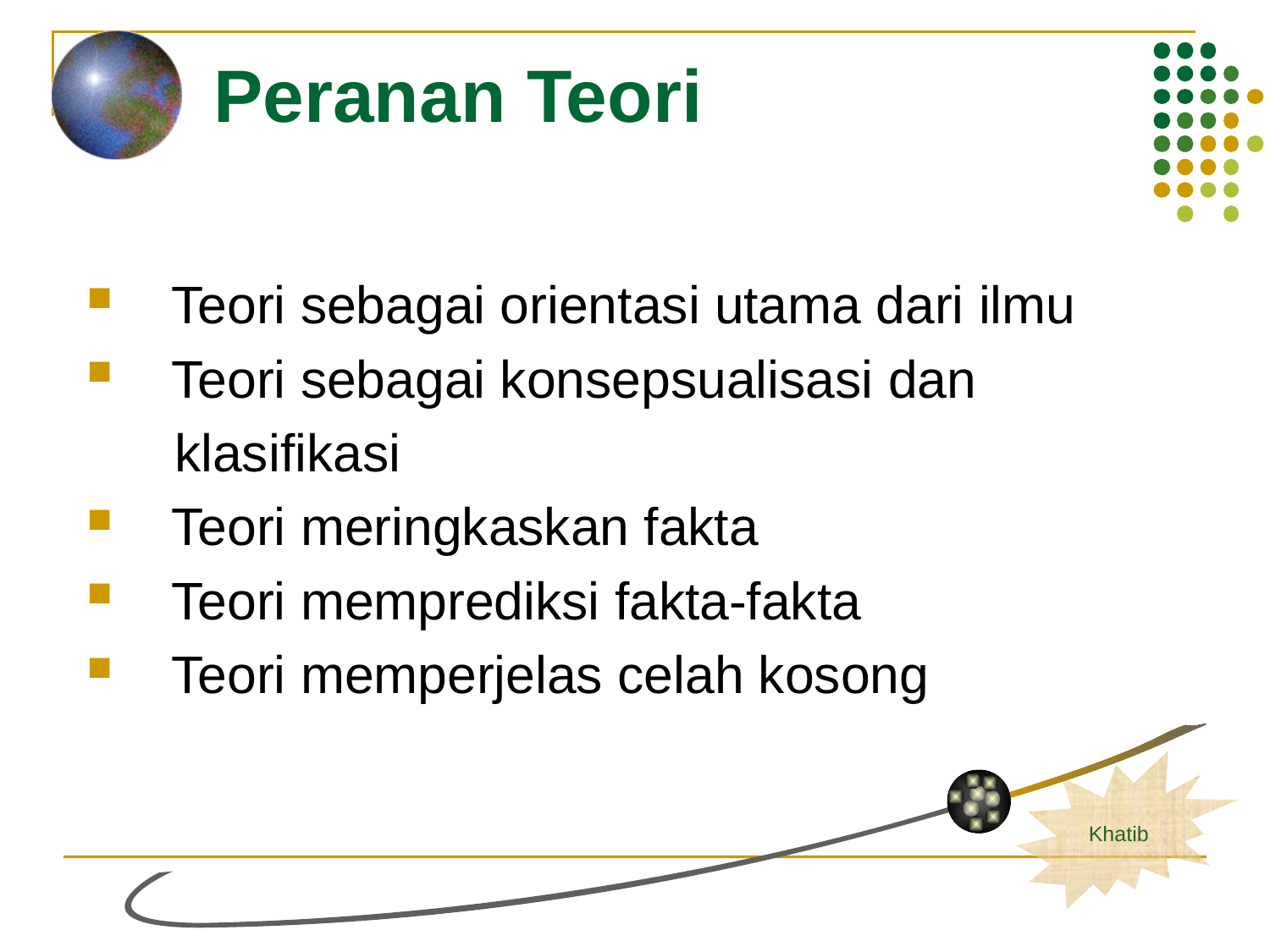

# Peranan Teori
Teori sebagai orientasi utama dari ilmu
Teori sebagai konsepsualisasi dan
      klasifikasi
Teori meringkaskan fakta
Teori memprediksi fakta-fakta
Teori memperjelas celah kosong